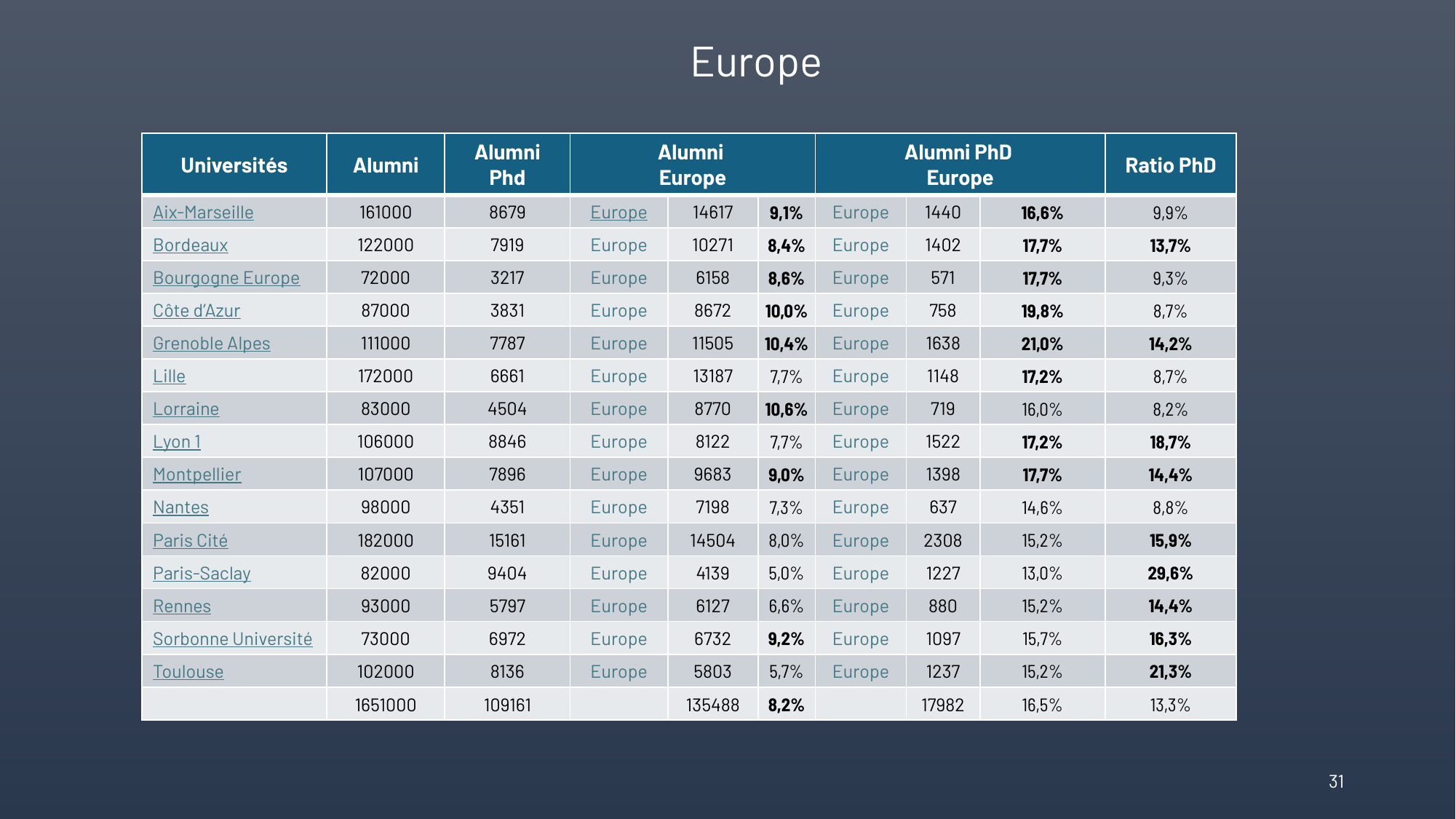

# Europe

| Universités | Alumni | Alumni Phd | Alumni Europe |  |  | Alumni PhD Europe |  |  | Ratio PhD |
| --- | --- | --- | --- | --- | --- | --- | --- | --- | --- |
| Aix-Marseille | 161000 | 8679 | Europe | 14617 | 9,1% | Europe | 1440 | 16,6% | 9,9% |
| Bordeaux | 122000 | 7919 | Europe | 10271 | 8,4% | Europe | 1402 | 17,7% | 13,7% |
| Bourgogne Europe | 72000 | 3217 | Europe | 6158 | 8,6% | Europe | 571 | 17,7% | 9,3% |
| Côte d’Azur | 87000 | 3831 | Europe | 8672 | 10,0% | Europe | 758 | 19,8% | 8,7% |
| Grenoble Alpes | 111000 | 7787 | Europe | 11505 | 10,4% | Europe | 1638 | 21,0% | 14,2% |
| Lille | 172000 | 6661 | Europe | 13187 | 7,7% | Europe | 1148 | 17,2% | 8,7% |
| Lorraine | 83000 | 4504 | Europe | 8770 | 10,6% | Europe | 719 | 16,0% | 8,2% |
| Lyon 1 | 106000 | 8846 | Europe | 8122 | 7,7% | Europe | 1522 | 17,2% | 18,7% |
| Montpellier | 107000 | 7896 | Europe | 9683 | 9,0% | Europe | 1398 | 17,7% | 14,4% |
| Nantes | 98000 | 4351 | Europe | 7198 | 7,3% | Europe | 637 | 14,6% | 8,8% |
| Paris Cité | 182000 | 15161 | Europe | 14504 | 8,0% | Europe | 2308 | 15,2% | 15,9% |
| Paris-Saclay | 82000 | 9404 | Europe | 4139 | 5,0% | Europe | 1227 | 13,0% | 29,6% |
| Rennes | 93000 | 5797 | Europe | 6127 | 6,6% | Europe | 880 | 15,2% | 14,4% |
| Sorbonne Université | 73000 | 6972 | Europe | 6732 | 9,2% | Europe | 1097 | 15,7% | 16,3% |
| Toulouse | 102000 | 8136 | Europe | 5803 | 5,7% | Europe | 1237 | 15,2% | 21,3% |
|  | 1651000 | 109161 |  | 135488 | 8,2% |  | 17982 | 16,5% | 13,3% |

31